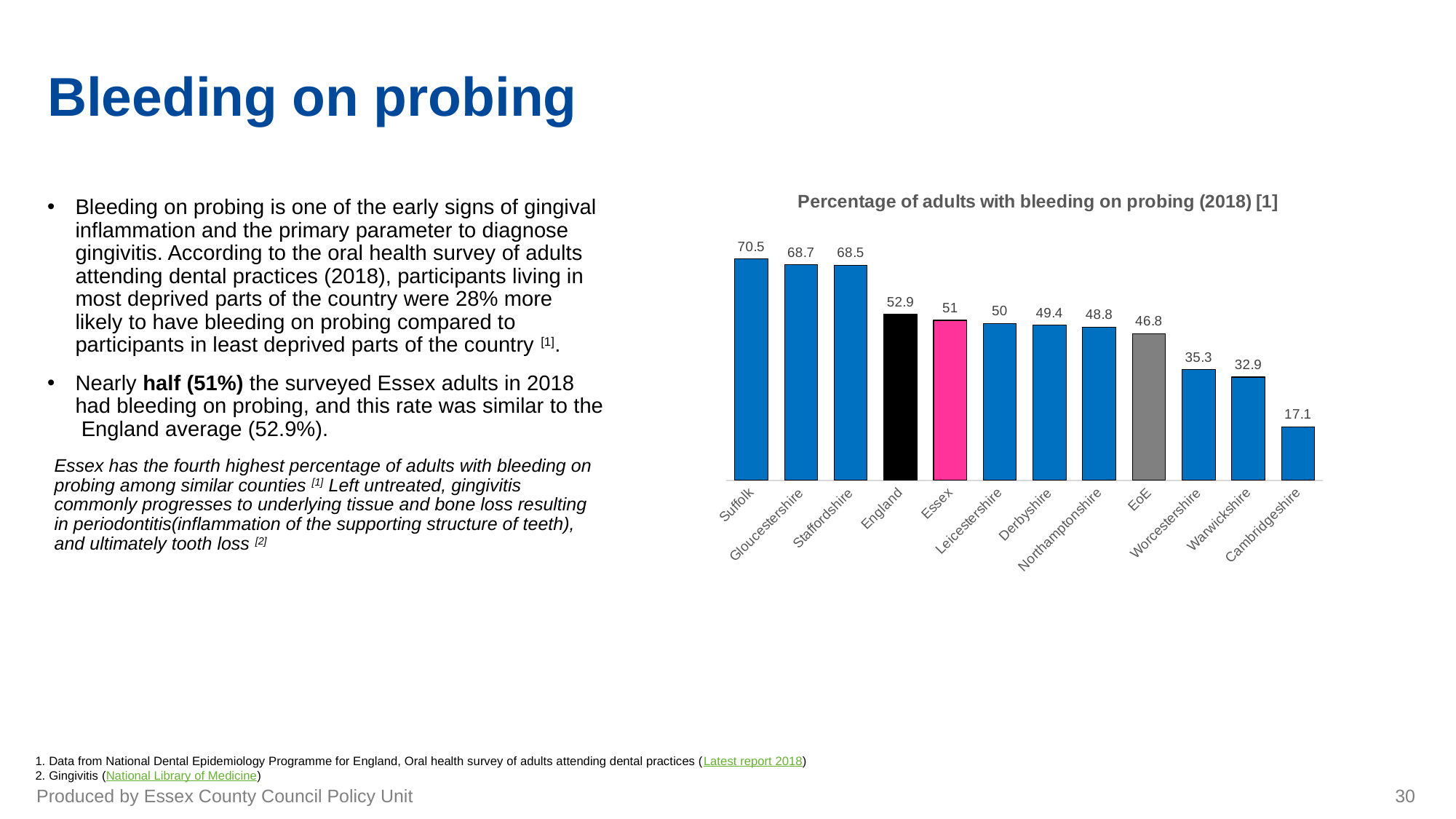

# Bleeding on probing

Bleeding on probing is one of the early signs of gingival inflammation and the primary parameter to diagnose gingivitis. According to the oral health survey of adults attending dental practices (2018), participants living in most deprived parts of the country were 28% more likely to have bleeding on probing compared to participants in least deprived parts of the country [1].
Nearly half (51%) the surveyed Essex adults in 2018 had bleeding on probing, and this rate was similar to the  England average (52.9%).
Essex has the fourth highest percentage of adults with bleeding on probing among similar counties [1] Left untreated, gingivitis commonly progresses to underlying tissue and bone loss resulting in periodontitis(inflammation of the supporting structure of teeth), and ultimately tooth loss [2]

### Chart: Percentage of adults with bleeding on probing (2018) [1]

| Category | % Bleeding on probing |
|---|---|
| Suffolk | 70.5 |
| Gloucestershire | 68.7 |
| Staffordshire | 68.5 |
| England | 52.9 |
| Essex | 51.0 |
| Leicestershire | 50.0 |
| Derbyshire | 49.4 |
| Northamptonshire | 48.8 |
| EoE | 46.8 |
| Worcestershire | 35.3 |
| Warwickshire | 32.9 |
| Cambridgeshire | 17.1 |
1. Data from National Dental Epidemiology Programme for England, Oral health survey of adults attending dental practices (Latest report 2018)
2. Gingivitis (National Library of Medicine)
Produced by Essex County Council Policy Unit
30